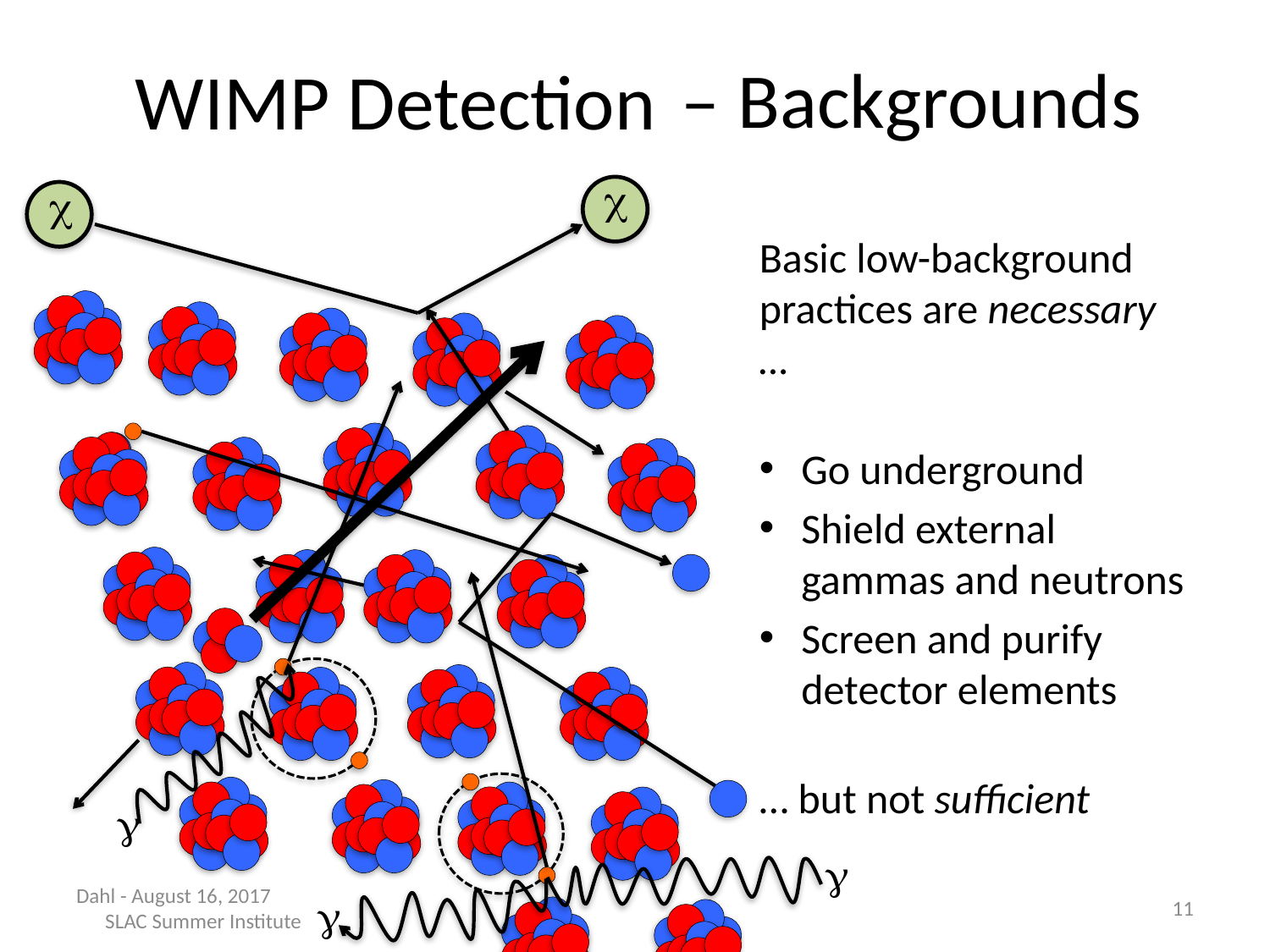

# WIMP Detection – Backgrounds
– Backgrounds
χ
χ

Basic low-background practices are necessary …

Go underground
Shield external gammas and neutrons
Screen and purify detector elements

… but not sufficient

γ
γ

γ

Dahl - August 16, 2017                      SLAC Summer Institute
11